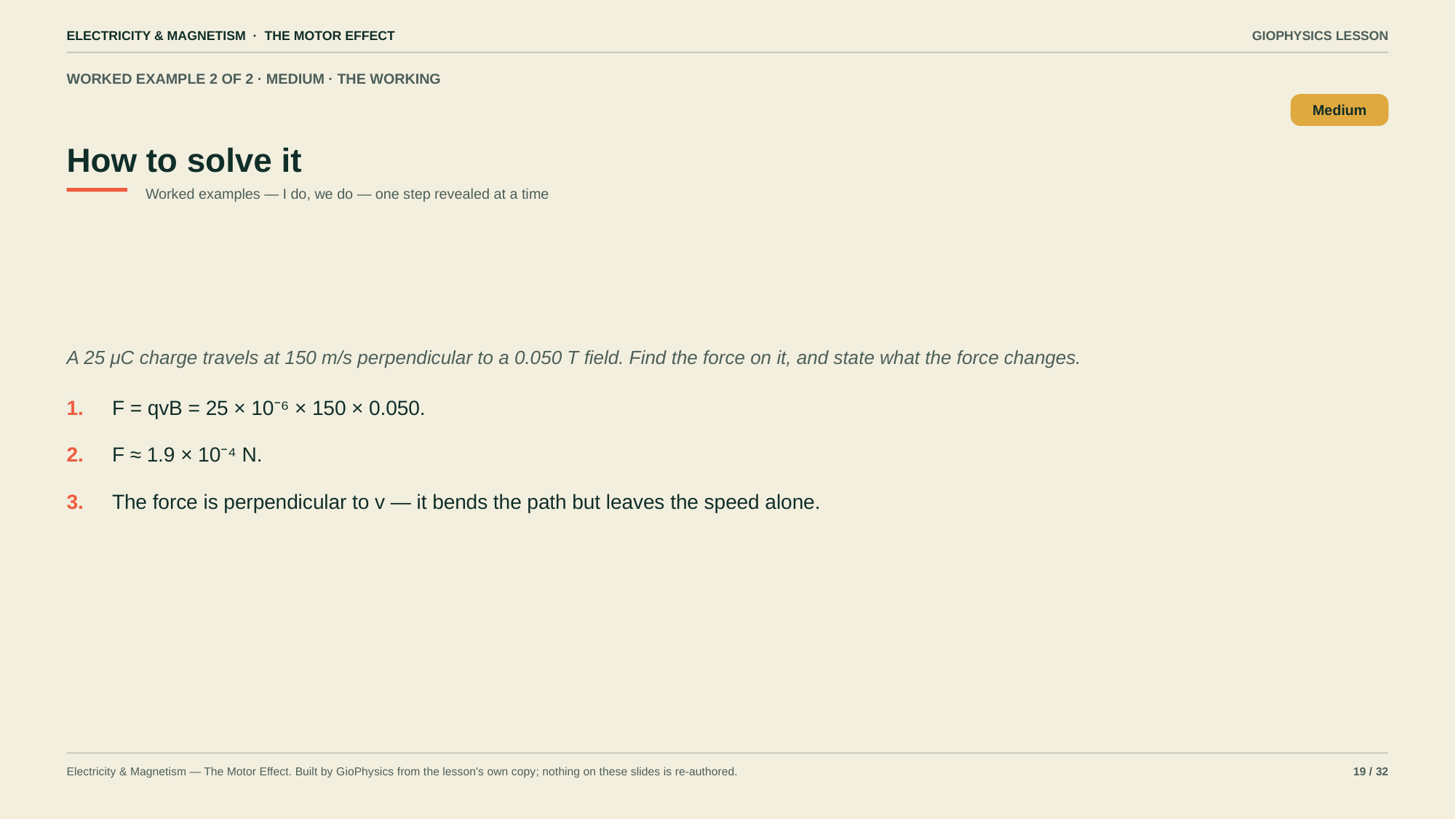

ELECTRICITY & MAGNETISM  ·  THE MOTOR EFFECT
GIOPHYSICS LESSON

WORKED EXAMPLE 2 OF 2 · MEDIUM · THE WORKING
How to solve it

Medium
Worked examples — I do, we do — one step revealed at a time

A 25 μC charge travels at 150 m/s perpendicular to a 0.050 T field. Find the force on it, and state what the force changes.
1.
F = qvB = 25 × 10⁻⁶ × 150 × 0.050.
2.
F ≈ 1.9 × 10⁻⁴ N.
3.
The force is perpendicular to v — it bends the path but leaves the speed alone.

Electricity & Magnetism — The Motor Effect. Built by GioPhysics from the lesson's own copy; nothing on these slides is re-authored.
19 / 32